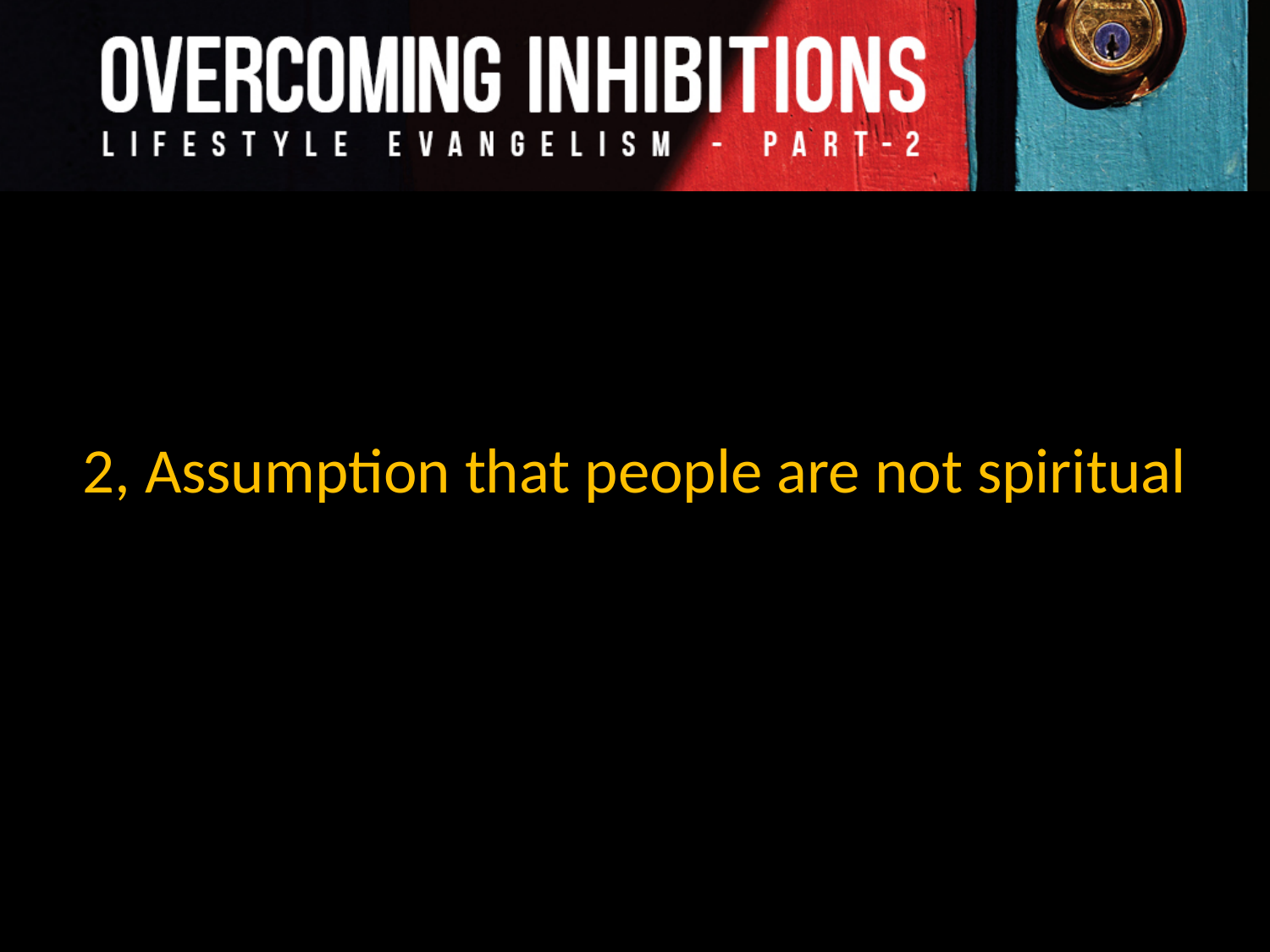

2, Assumption that people are not spiritual